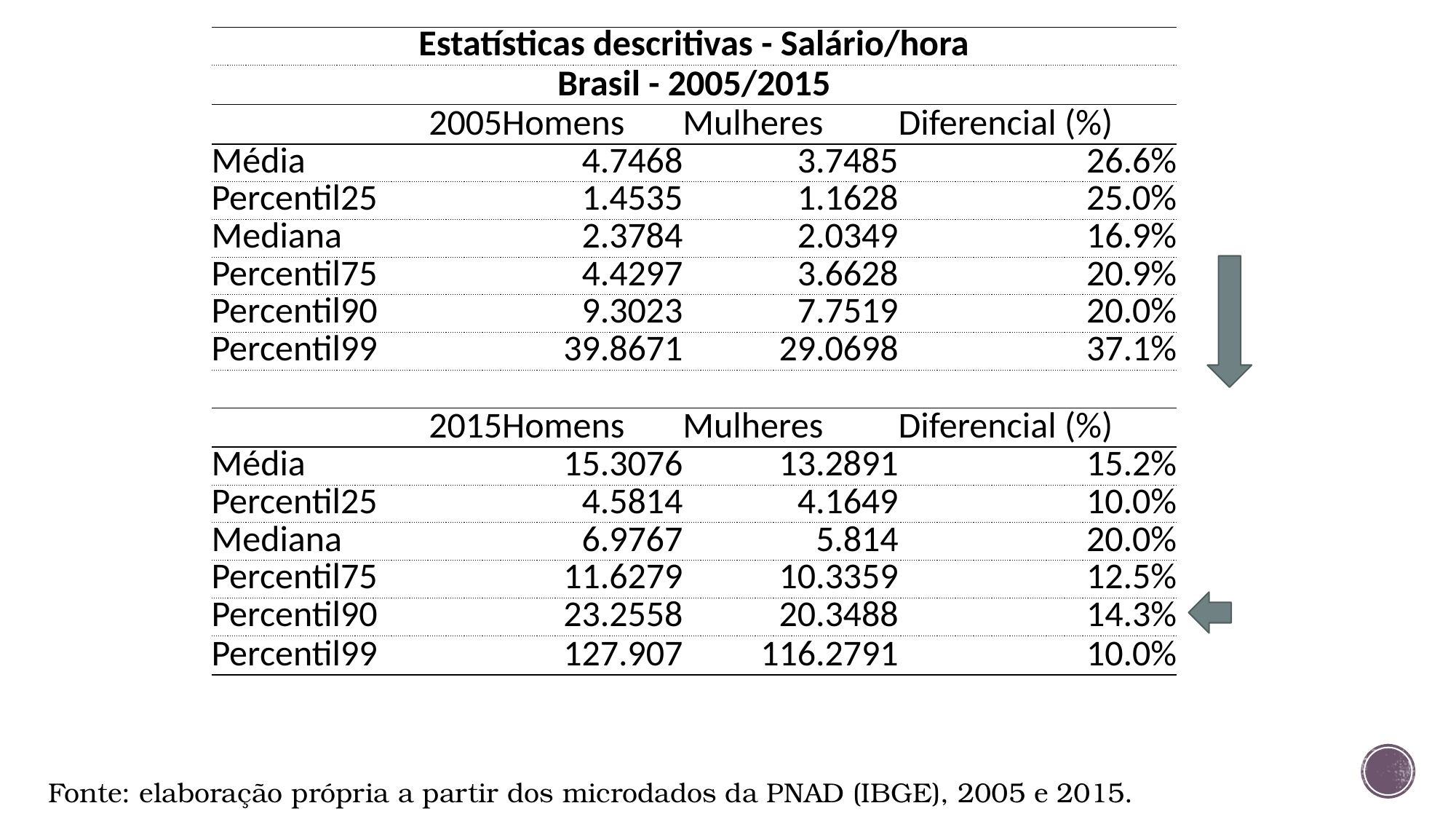

| Estatísticas descritivas - Salário/hora |  |  |  |
| --- | --- | --- | --- |
| Brasil - 2005/2015 |  |  |  |
| 2005 | Homens | Mulheres | Diferencial (%) |
| Média | 4.7468 | 3.7485 | 26.6% |
| Percentil25 | 1.4535 | 1.1628 | 25.0% |
| Mediana | 2.3784 | 2.0349 | 16.9% |
| Percentil75 | 4.4297 | 3.6628 | 20.9% |
| Percentil90 | 9.3023 | 7.7519 | 20.0% |
| Percentil99 | 39.8671 | 29.0698 | 37.1% |
|  |  |  |  |
| 2015 | Homens | Mulheres | Diferencial (%) |
| Média | 15.3076 | 13.2891 | 15.2% |
| Percentil25 | 4.5814 | 4.1649 | 10.0% |
| Mediana | 6.9767 | 5.814 | 20.0% |
| Percentil75 | 11.6279 | 10.3359 | 12.5% |
| Percentil90 | 23.2558 | 20.3488 | 14.3% |
| Percentil99 | 127.907 | 116.2791 | 10.0% |

Fonte: elaboração própria a partir dos microdados da PNAD (IBGE), 2005 e 2015.